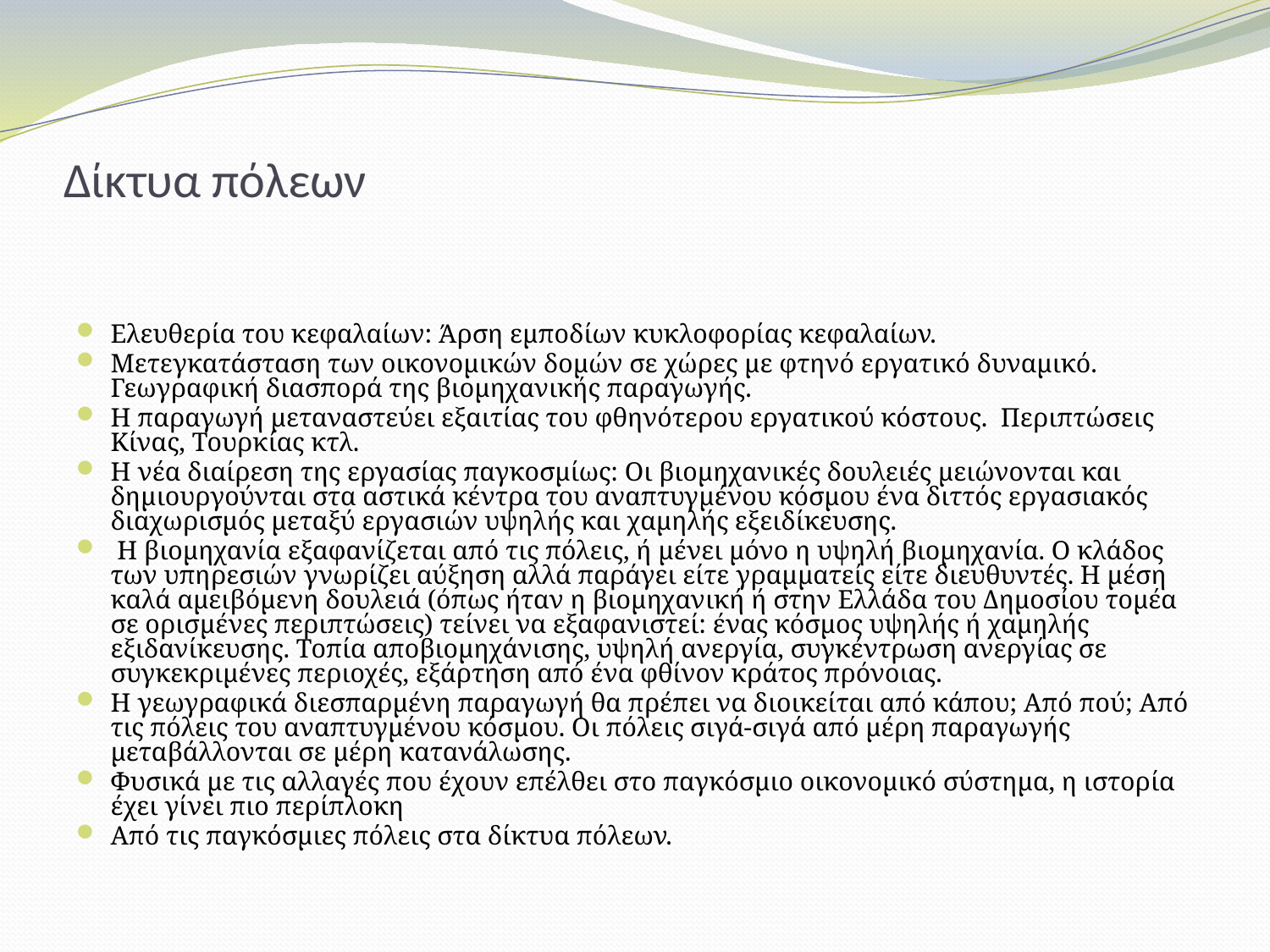

# Δίκτυα πόλεων
Ελευθερία του κεφαλαίων: Άρση εμποδίων κυκλοφορίας κεφαλαίων.
Μετεγκατάσταση των οικονομικών δομών σε χώρες με φτηνό εργατικό δυναμικό. Γεωγραφική διασπορά της βιομηχανικής παραγωγής.
Η παραγωγή μεταναστεύει εξαιτίας του φθηνότερου εργατικού κόστους.  Περιπτώσεις Κίνας, Τουρκίας κτλ.
Η νέα διαίρεση της εργασίας παγκοσμίως: Οι βιομηχανικές δουλειές μειώνονται και δημιουργούνται στα αστικά κέντρα του αναπτυγμένου κόσμου ένα διττός εργασιακός διαχωρισμός μεταξύ εργασιών υψηλής και χαμηλής εξειδίκευσης.
 Η βιομηχανία εξαφανίζεται από τις πόλεις, ή μένει μόνο η υψηλή βιομηχανία. Ο κλάδος των υπηρεσιών γνωρίζει αύξηση αλλά παράγει είτε γραμματείς είτε διευθυντές. Η μέση καλά αμειβόμενη δουλειά (όπως ήταν η βιομηχανική ή στην Ελλάδα του Δημοσίου τομέα σε ορισμένες περιπτώσεις) τείνει να εξαφανιστεί: ένας κόσμος υψηλής ή χαμηλής εξιδανίκευσης. Τοπία αποβιομηχάνισης, υψηλή ανεργία, συγκέντρωση ανεργίας σε συγκεκριμένες περιοχές, εξάρτηση από ένα φθίνον κράτος πρόνοιας.
Η γεωγραφικά διεσπαρμένη παραγωγή θα πρέπει να διοικείται από κάπου; Από πού; Από τις πόλεις του αναπτυγμένου κόσμου. Οι πόλεις σιγά-σιγά από μέρη παραγωγής μεταβάλλονται σε μέρη κατανάλωσης.
Φυσικά με τις αλλαγές που έχουν επέλθει στο παγκόσμιο οικονομικό σύστημα, η ιστορία έχει γίνει πιο περίπλοκη
Από τις παγκόσμιες πόλεις στα δίκτυα πόλεων.